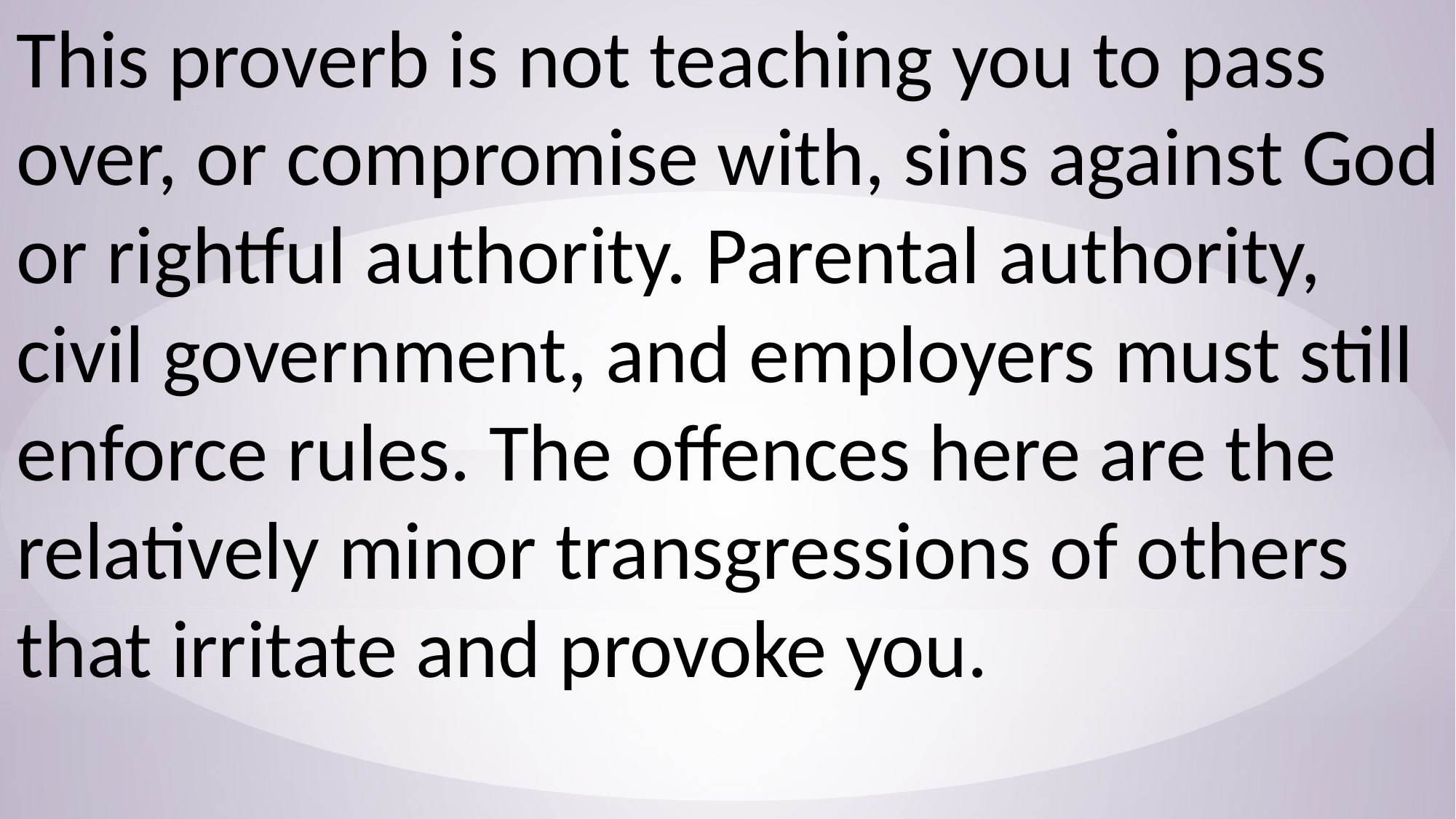

This proverb is not teaching you to pass over, or compromise with, sins against God or rightful authority. Parental authority, civil government, and employers must still enforce rules. The offences here are the relatively minor transgressions of others that irritate and provoke you.